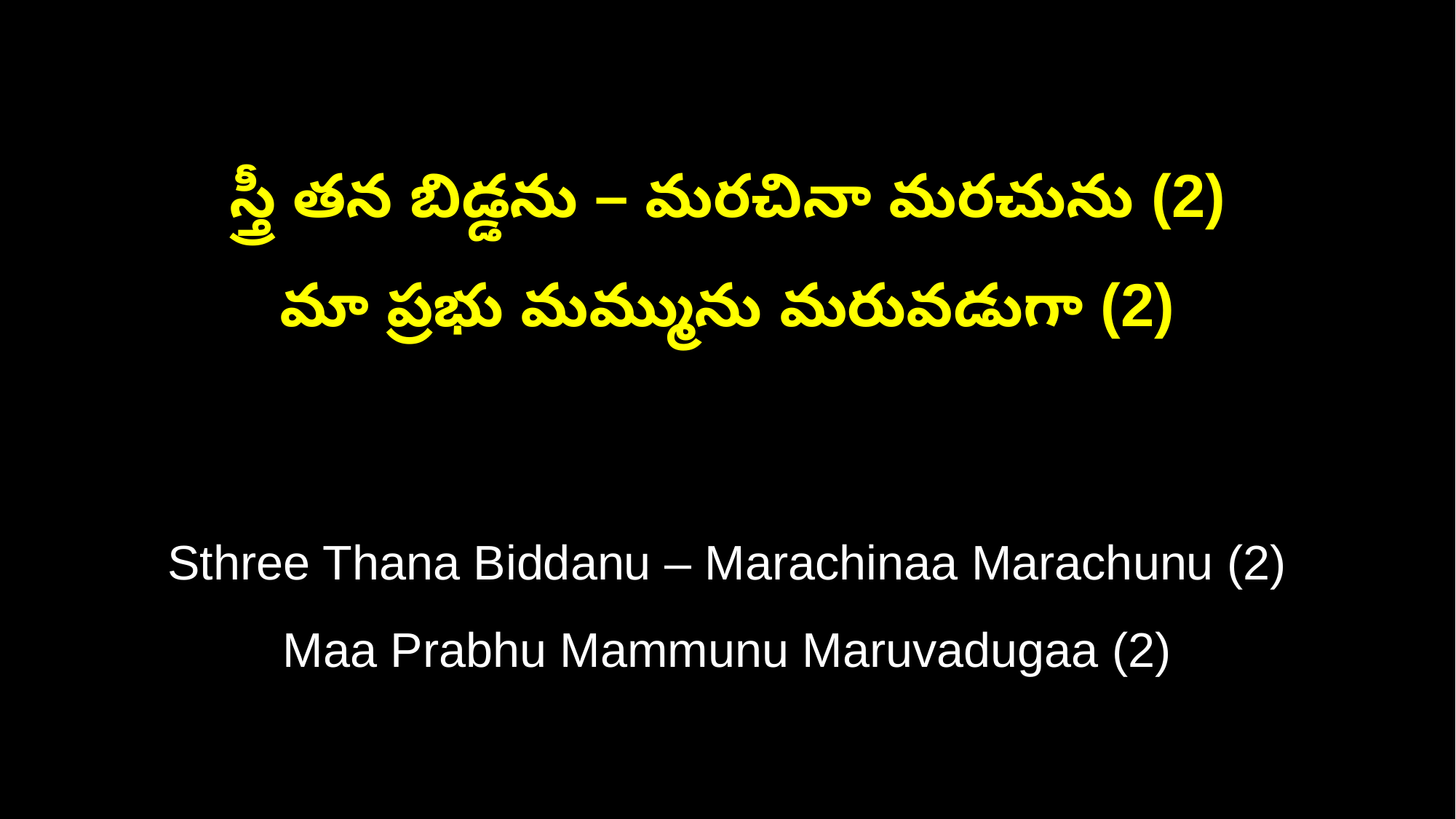

స్త్రీ తన బిడ్డను – మరచినా మరచును (2)
మా ప్రభు మమ్మును మరువడుగా (2)
Sthree Thana Biddanu – Marachinaa Marachunu (2)
Maa Prabhu Mammunu Maruvadugaa (2)